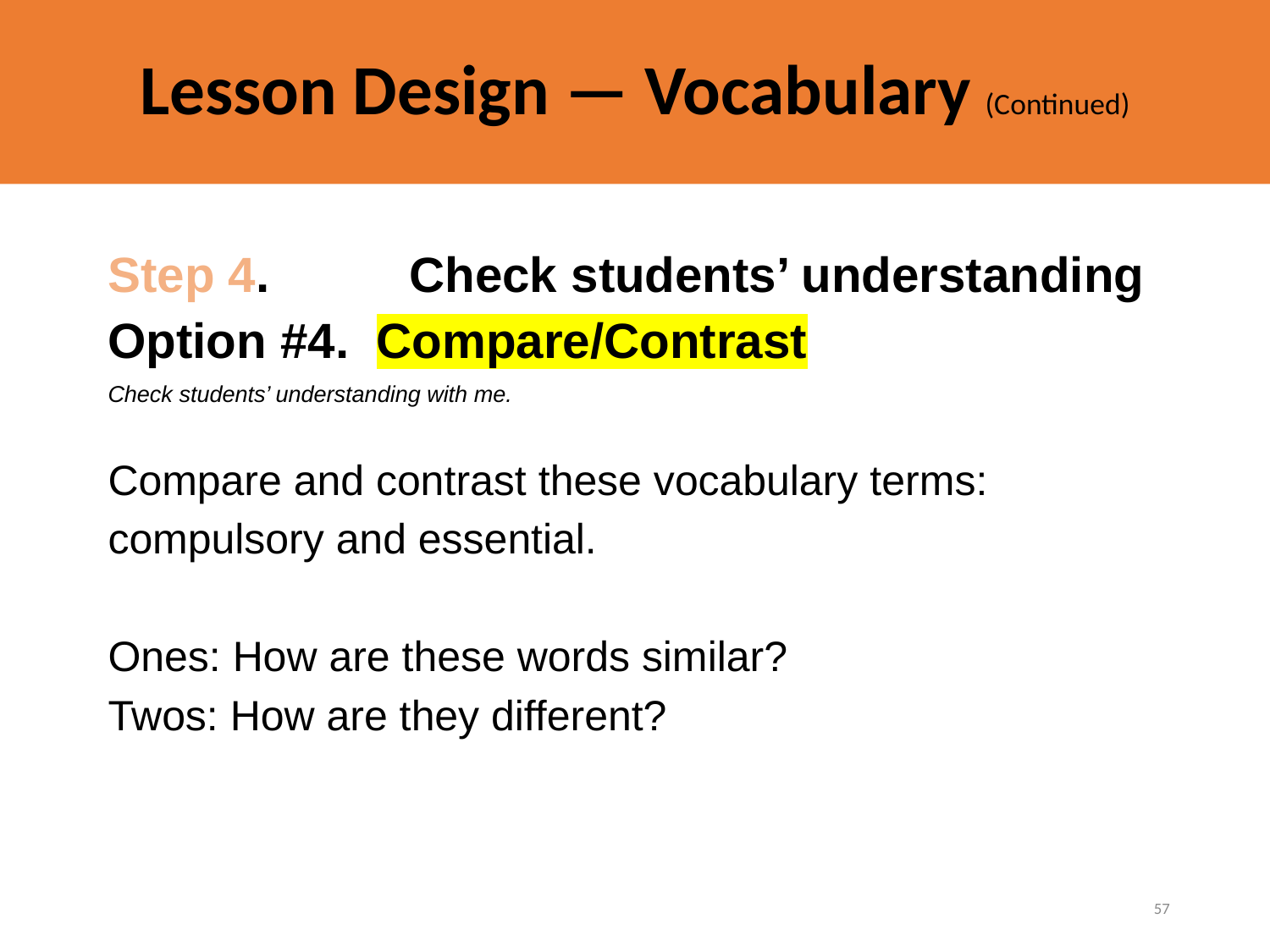

# Lesson Design — Vocabulary (Continued)
Step 4.  	Check students’ understanding
Option #4.  Compare/Contrast
Check students’ understanding with me.

Compare and contrast these vocabulary terms:
compulsory and essential.

Ones: How are these words similar?
Twos: How are they different?
57